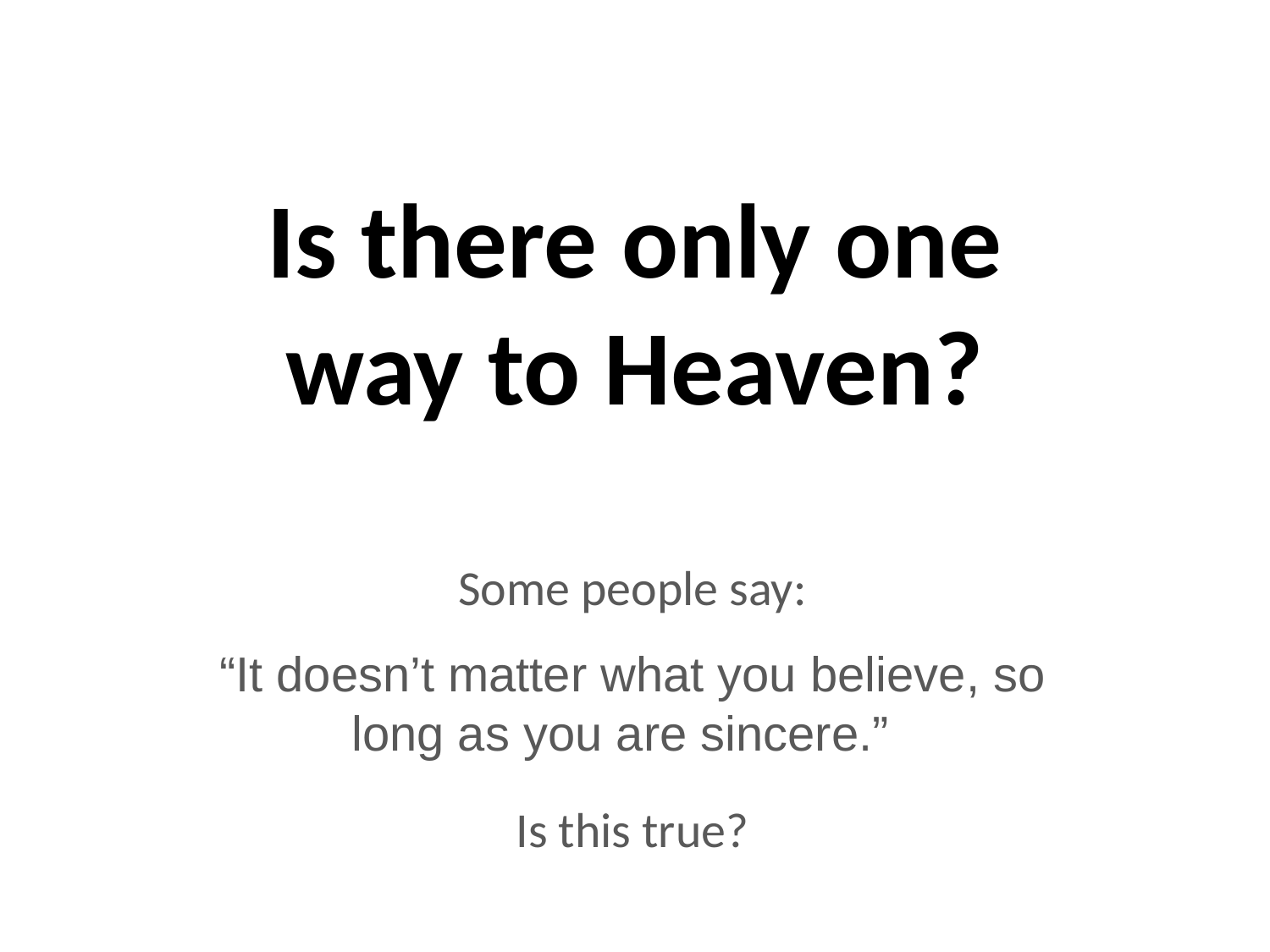

# Is there only one way to Heaven?
Some people say:
“It doesn’t matter what you believe, so long as you are sincere.”
Is this true?